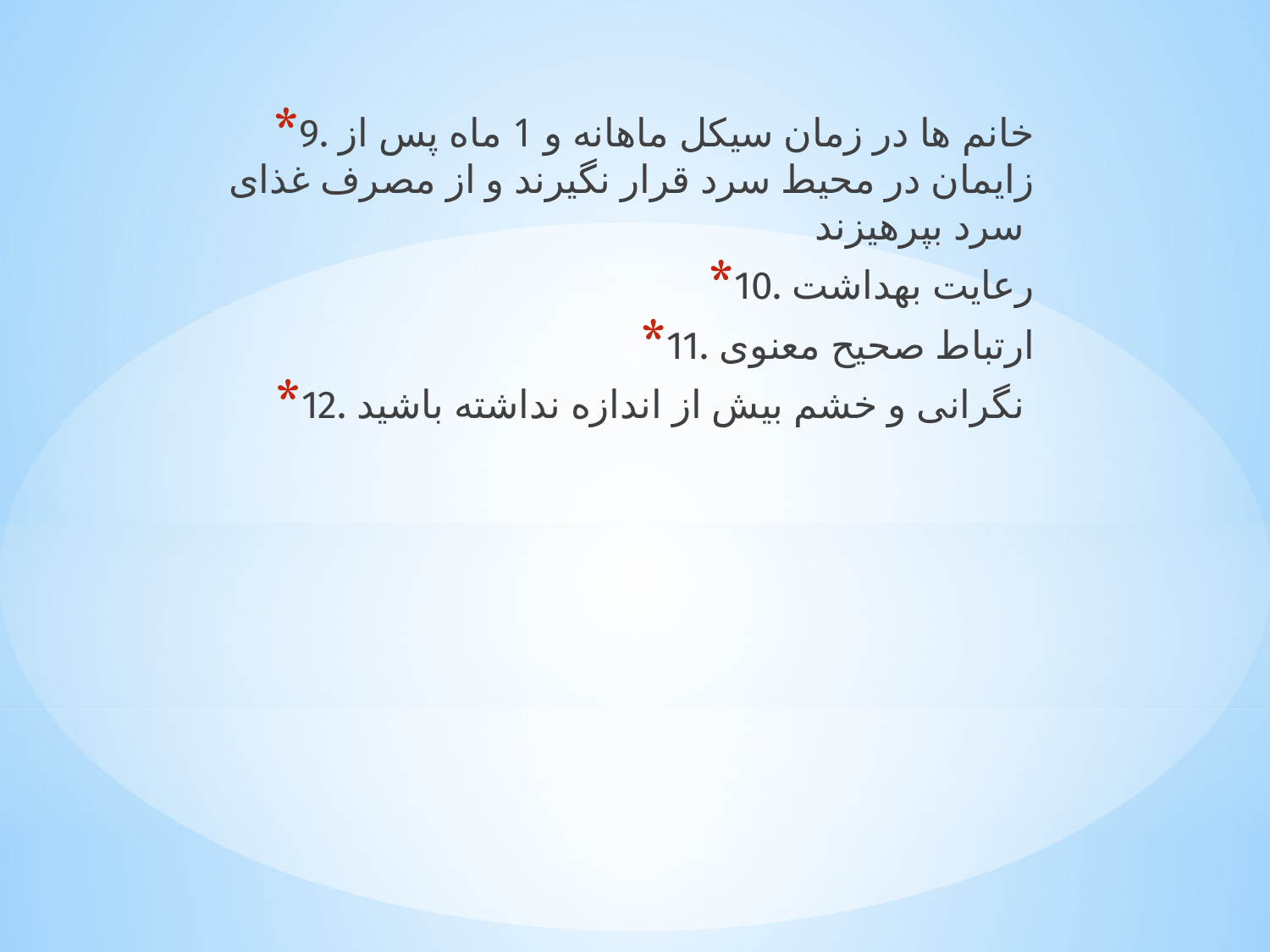

9. خانم ها در زمان سیکل ماهانه و 1 ماه پس از زایمان در محیط سرد قرار نگیرند و از مصرف غذای سرد بپرهیزند
10. رعایت بهداشت
11. ارتباط صحیح معنوی
12. نگرانی و خشم بیش از اندازه نداشته باشید
#